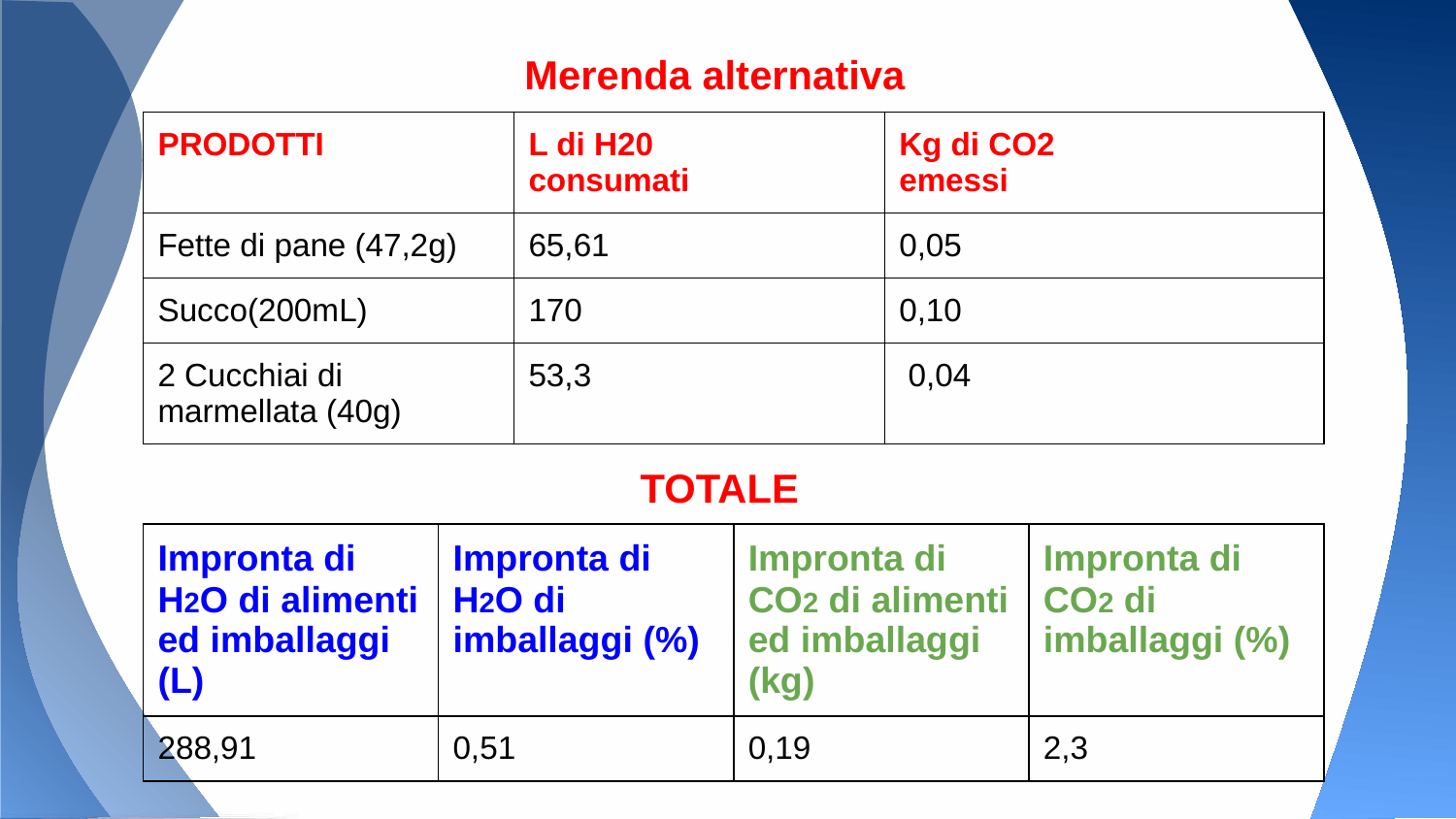

Merenda alternativa
| PRODOTTI | L di H20 consumati | Kg di CO2 emessi |
| --- | --- | --- |
| Fette di pane (47,2g) | 65,61 | 0,05 |
| Succo(200mL) | 170 | 0,10 |
| 2 Cucchiai di marmellata (40g) | 53,3 | 0,04 |
TOTALE
| Impronta di H2O di alimenti ed imballaggi (L) | Impronta di H2O di imballaggi (%) | Impronta di CO2 di alimenti ed imballaggi (kg) | Impronta di CO2 di imballaggi (%) |
| --- | --- | --- | --- |
| 288,91 | 0,51 | 0,19 | 2,3 |